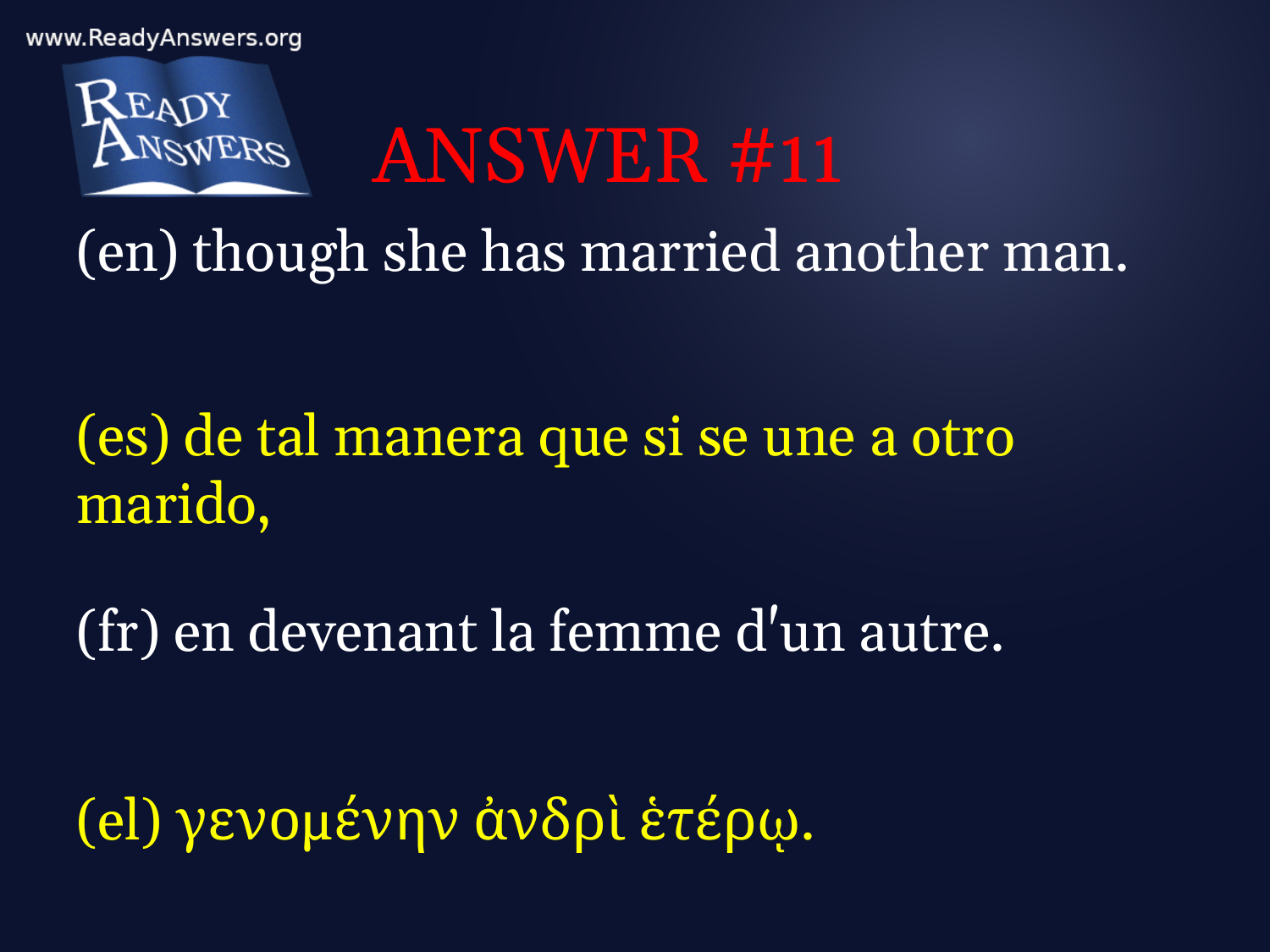

# ANSWER #11
(en) though she has married another man.
(es) de tal manera que si se une a otro marido,
(fr) en devenant la femme d'un autre.
(el) γενομένην ἀνδρὶ ἑτέρῳ.